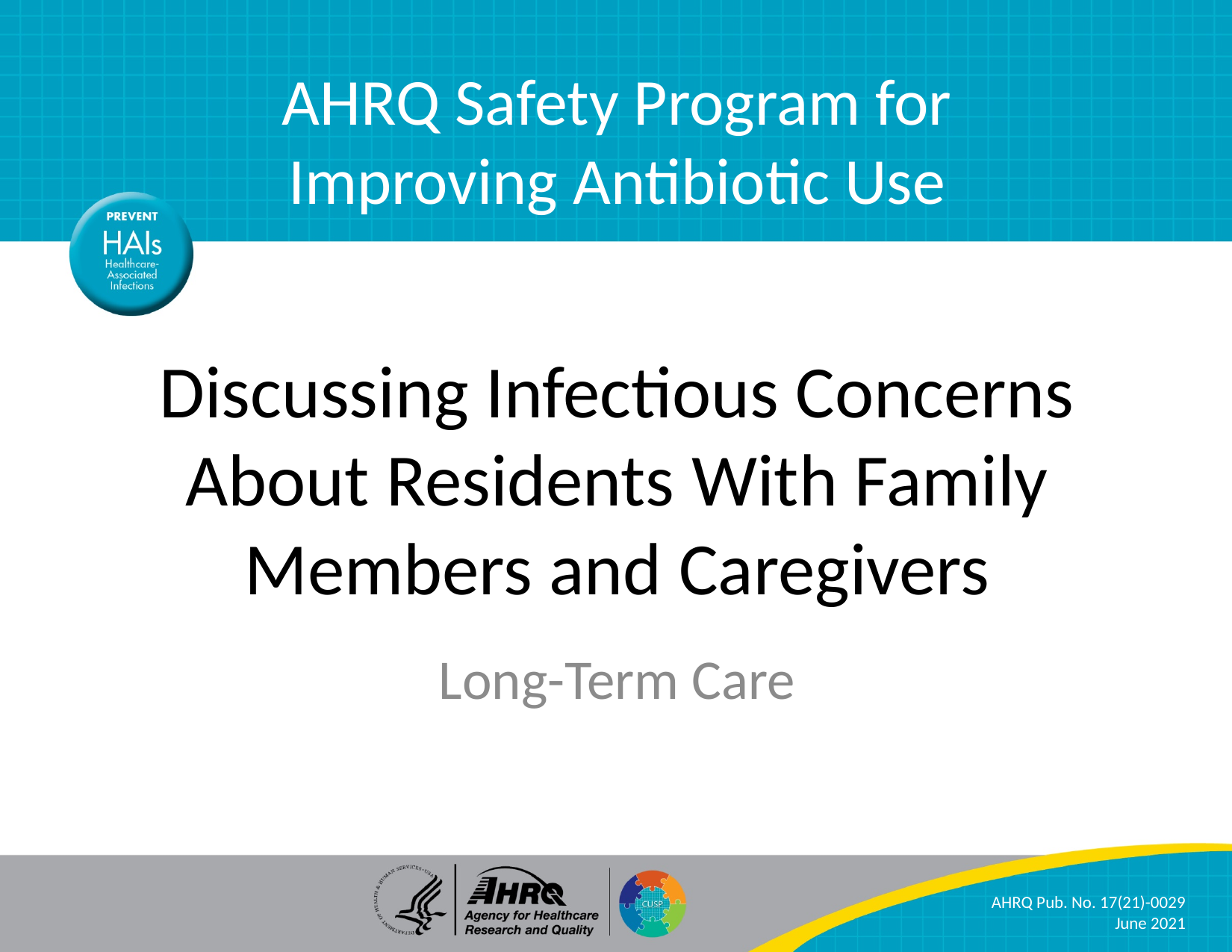

AHRQ Safety Program for Improving Antibiotic Use
# Discussing Infectious Concerns About Residents With Family Members and Caregivers
Long-Term Care
AHRQ Pub. No. 17(21)-0029
June 2021